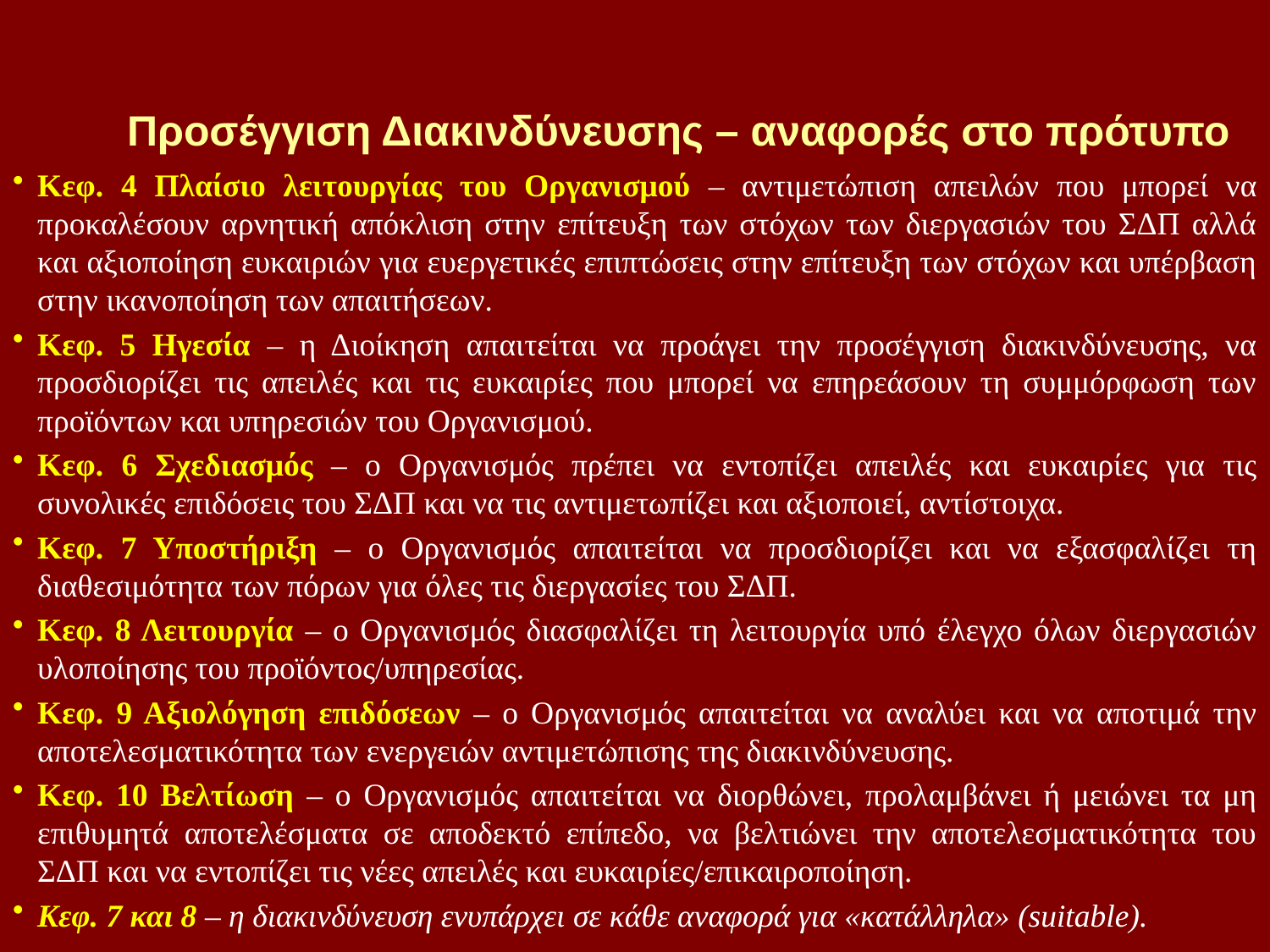

Προσέγγιση Διακινδύνευσης – αναφορές στο πρότυπο
Κεφ. 4 Πλαίσιο λειτουργίας του Οργανισμού – αντιμετώπιση απειλών που μπορεί να προκαλέσουν αρνητική απόκλιση στην επίτευξη των στόχων των διεργασιών του ΣΔΠ αλλά και αξιοποίηση ευκαιριών για ευεργετικές επιπτώσεις στην επίτευξη των στόχων και υπέρβαση στην ικανοποίηση των απαιτήσεων.
Κεφ. 5 Ηγεσία – η Διοίκηση απαιτείται να προάγει την προσέγγιση διακινδύνευσης, να προσδιορίζει τις απειλές και τις ευκαιρίες που μπορεί να επηρεάσουν τη συμμόρφωση των προϊόντων και υπηρεσιών του Οργανισμού.
Κεφ. 6 Σχεδιασμός – ο Οργανισμός πρέπει να εντοπίζει απειλές και ευκαιρίες για τις συνολικές επιδόσεις του ΣΔΠ και να τις αντιμετωπίζει και αξιοποιεί, αντίστοιχα.
Κεφ. 7 Υποστήριξη – ο Οργανισμός απαιτείται να προσδιορίζει και να εξασφαλίζει τη διαθεσιμότητα των πόρων για όλες τις διεργασίες του ΣΔΠ.
Κεφ. 8 Λειτουργία – ο Οργανισμός διασφαλίζει τη λειτουργία υπό έλεγχο όλων διεργασιών υλοποίησης του προϊόντος/υπηρεσίας.
Κεφ. 9 Αξιολόγηση επιδόσεων – ο Οργανισμός απαιτείται να αναλύει και να αποτιμά την αποτελεσματικότητα των ενεργειών αντιμετώπισης της διακινδύνευσης.
Κεφ. 10 Βελτίωση – ο Οργανισμός απαιτείται να διορθώνει, προλαμβάνει ή μειώνει τα μη επιθυμητά αποτελέσματα σε αποδεκτό επίπεδο, να βελτιώνει την αποτελεσματικότητα του ΣΔΠ και να εντοπίζει τις νέες απειλές και ευκαιρίες/επικαιροποίηση.
Κεφ. 7 και 8 – η διακινδύνευση ενυπάρχει σε κάθε αναφορά για «κατάλληλα» (suitable).